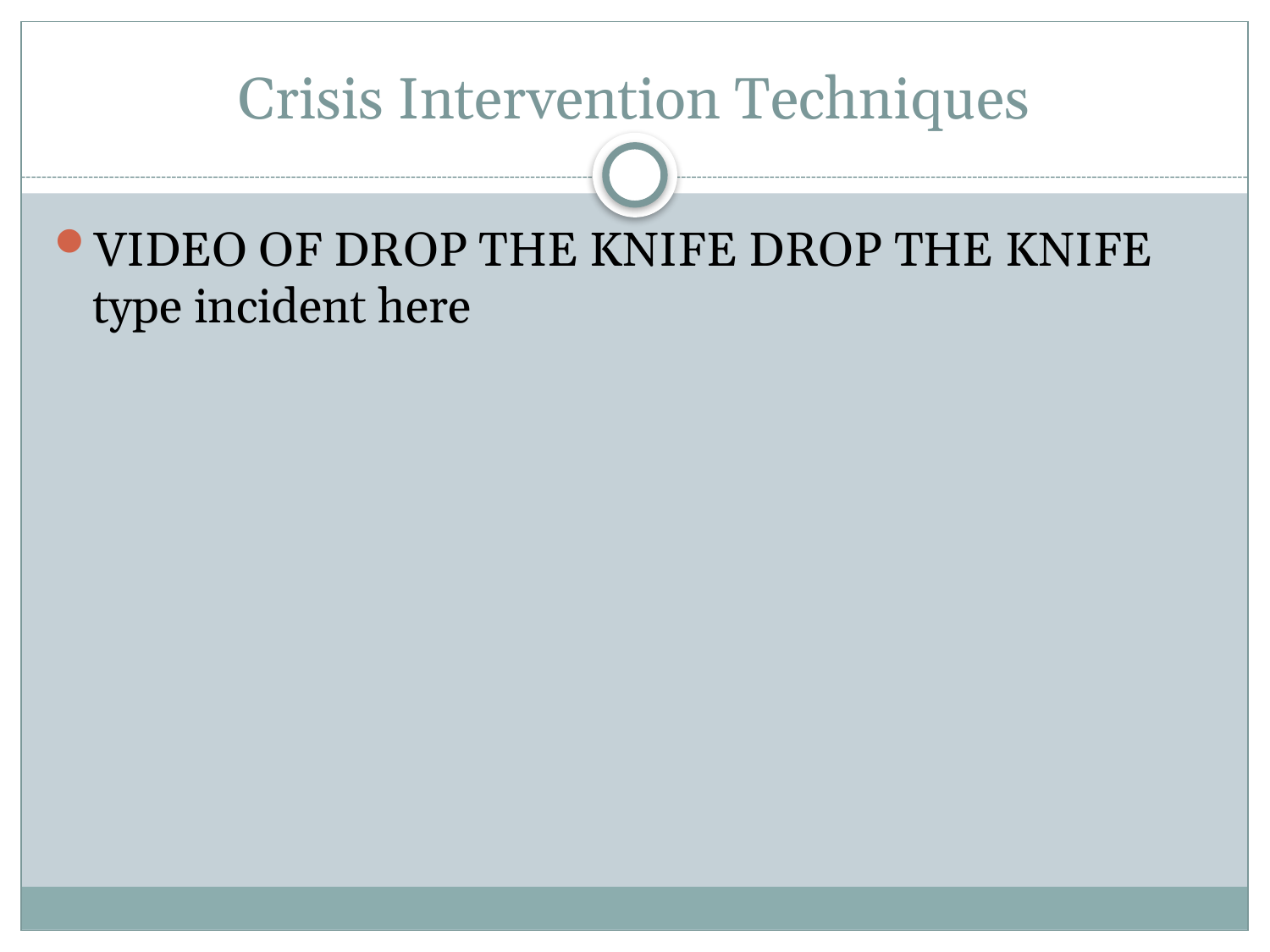

# Crisis Intervention Techniques
VIDEO OF DROP THE KNIFE DROP THE KNIFE type incident here